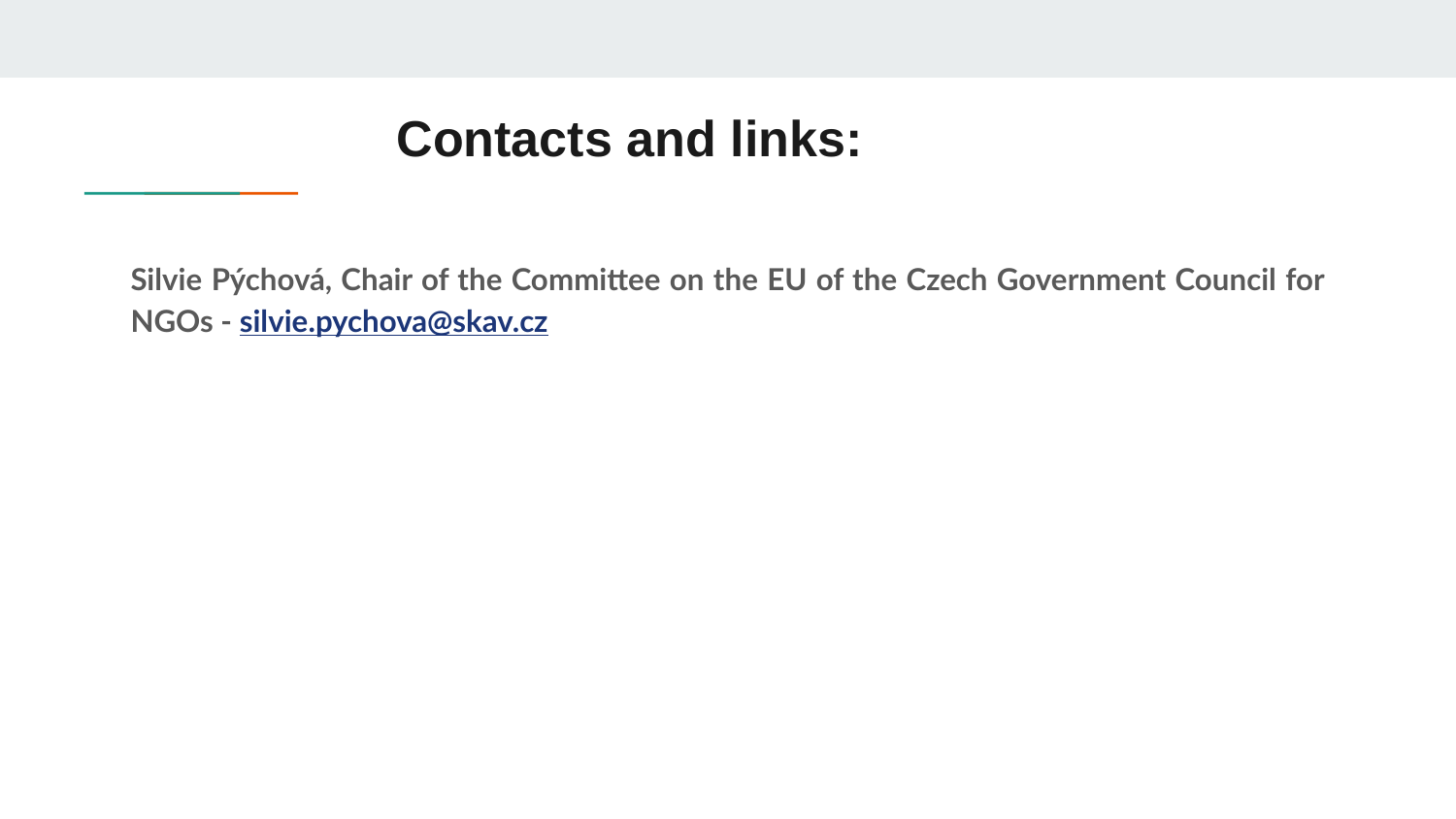

# Contacts and links:
Silvie Pýchová, Chair of the Committee on the EU of the Czech Government Council for NGOs - silvie.pychova@skav.cz